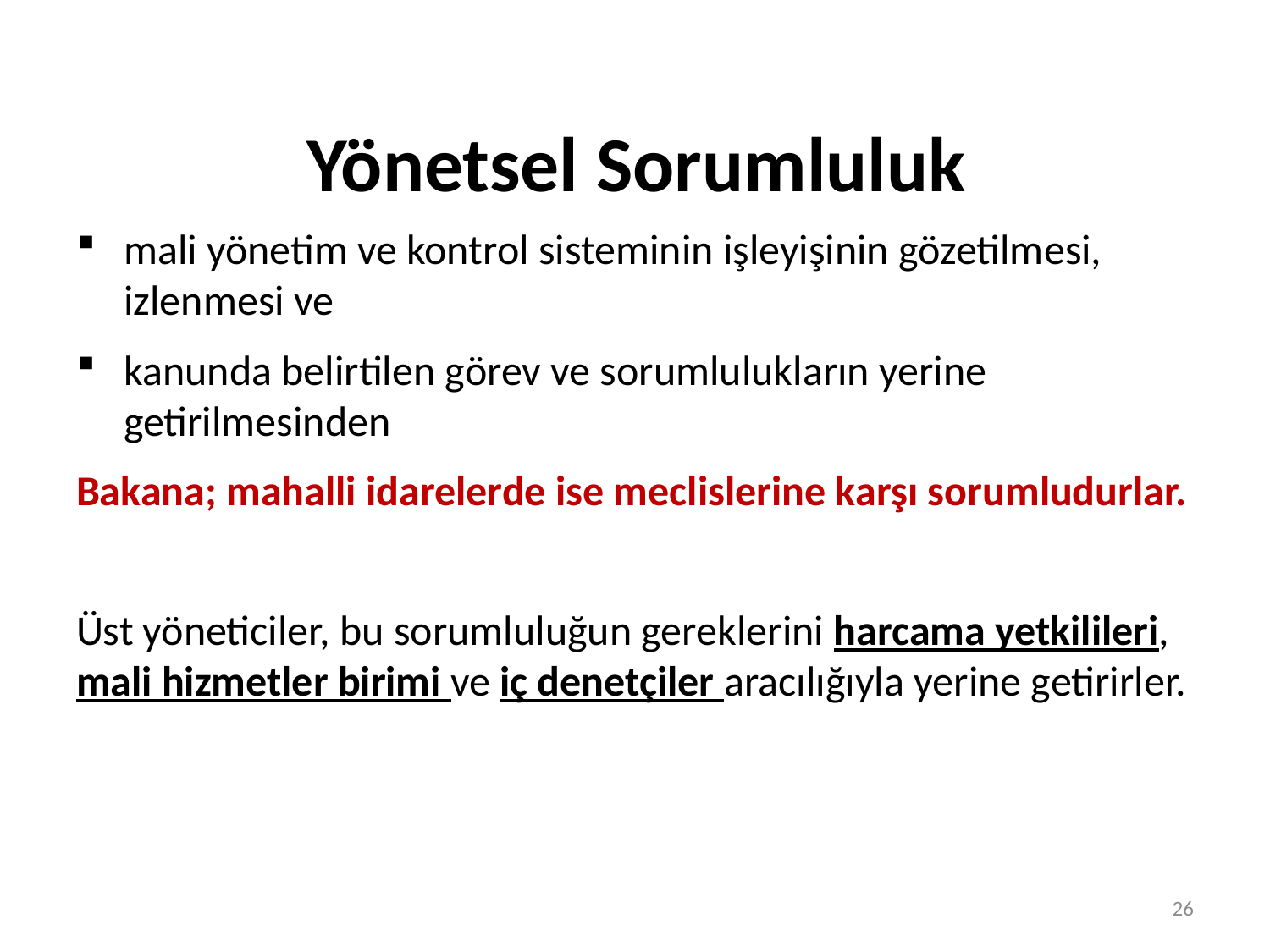

# Yönetsel Sorumluluk
mali yönetim ve kontrol sisteminin işleyişinin gözetilmesi, izlenmesi ve
kanunda belirtilen görev ve sorumlulukların yerine getirilmesinden
Bakana; mahalli idarelerde ise meclislerine karşı sorumludurlar.

Üst yöneticiler, bu sorumluluğun gereklerini harcama yetkilileri, mali hizmetler birimi ve iç denetçiler aracılığıyla yerine getirirler.

26